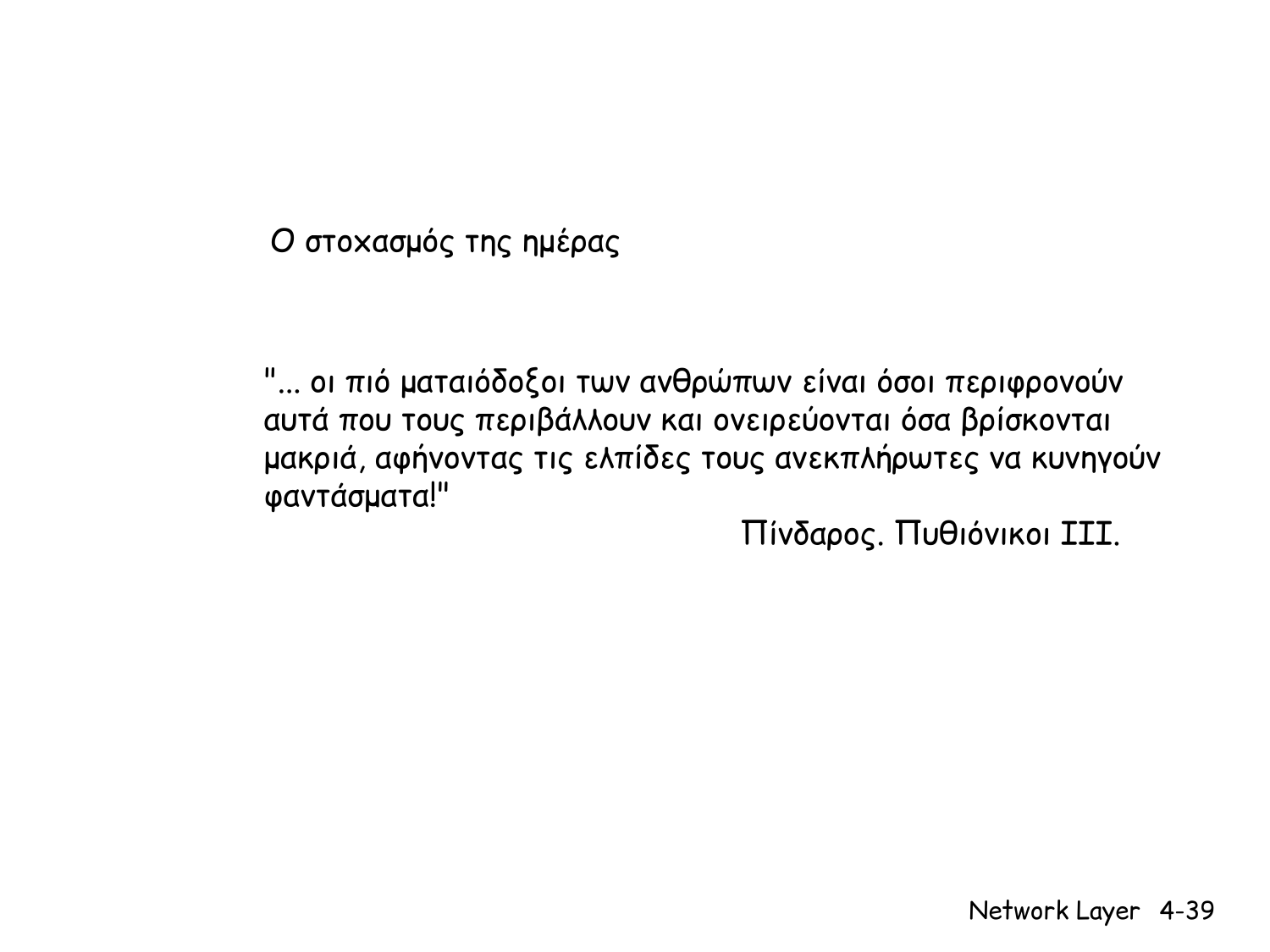

Ο στοχασμός της ημέρας
"... οι πιό ματαιόδοξοι των ανθρώπων είναι όσοι περιφρονούν αυτά που τους περιβάλλουν και ονειρεύονται όσα βρίσκονται μακριά, αφήνοντας τις ελπίδες τους ανεκπλήρωτες να κυνηγούν φαντάσματα!"
                                                  Πίνδαρος. Πυθιόνικοι ΙΙΙ.
Network Layer
4-39